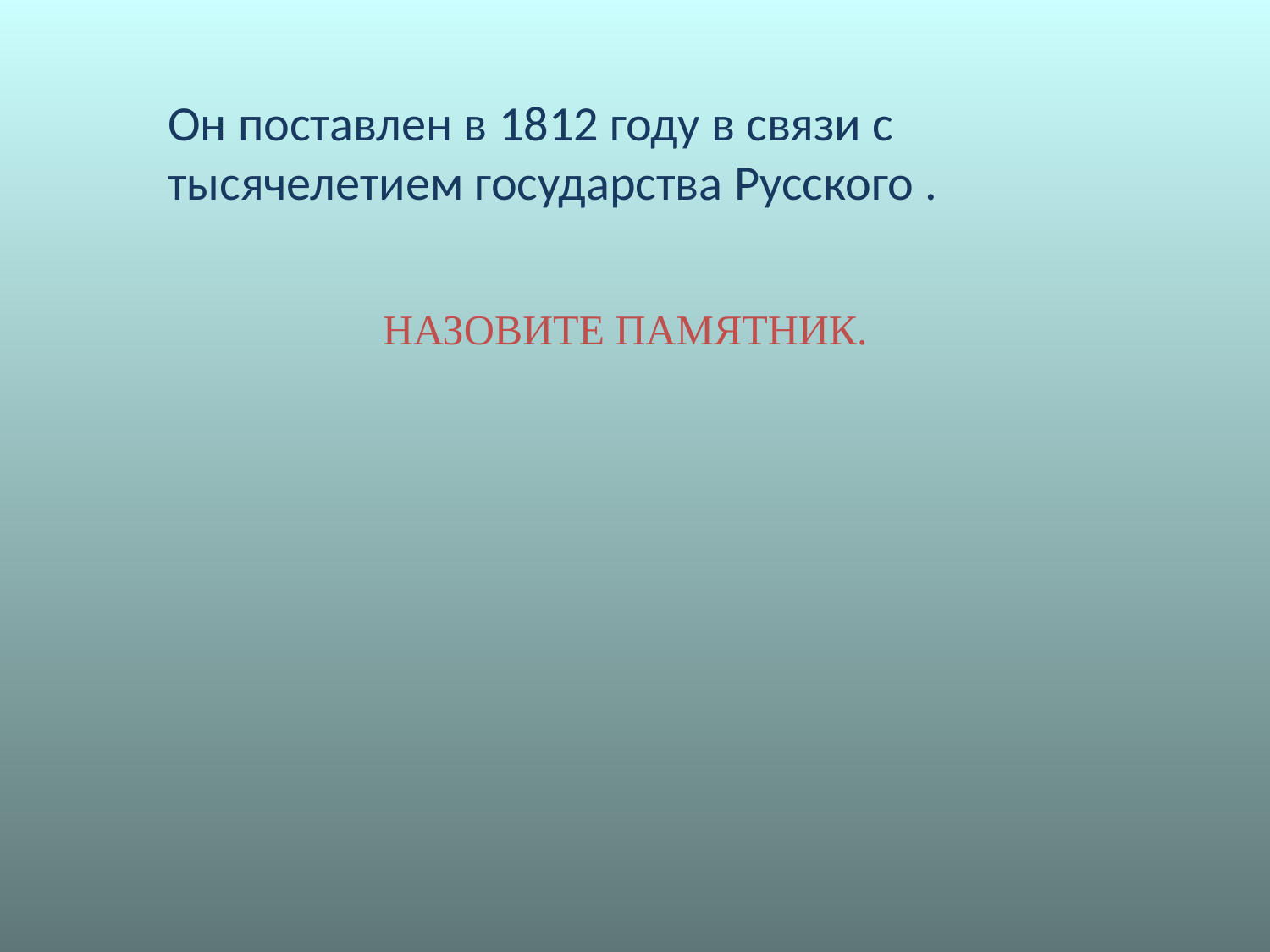

Он поставлен в 1812 году в связи с тысячелетием государства Русского .
НАЗОВИТЕ ПАМЯТНИК.